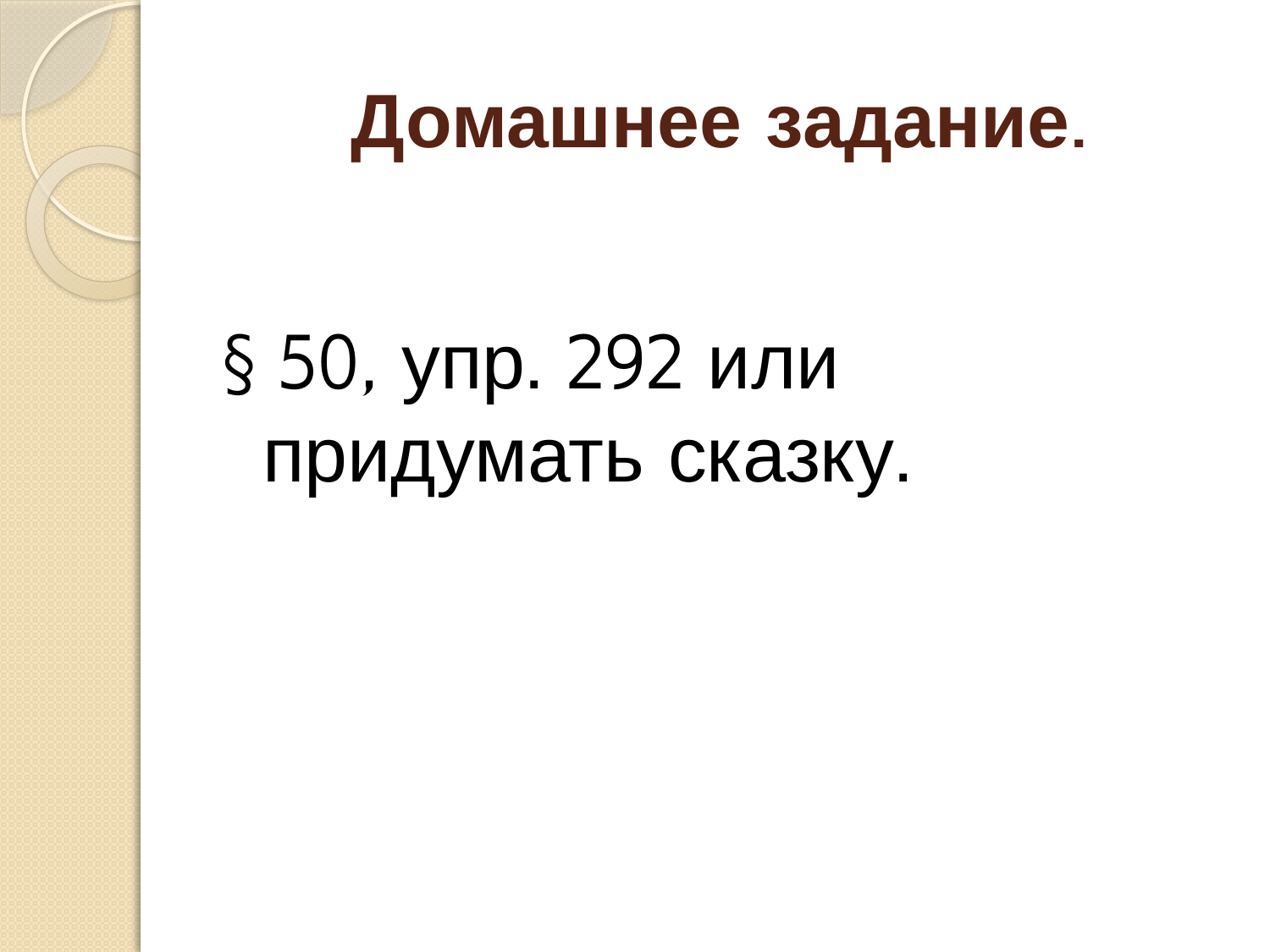

# Домашнее задание.

§ 50, упр. 292 или придумать сказку.